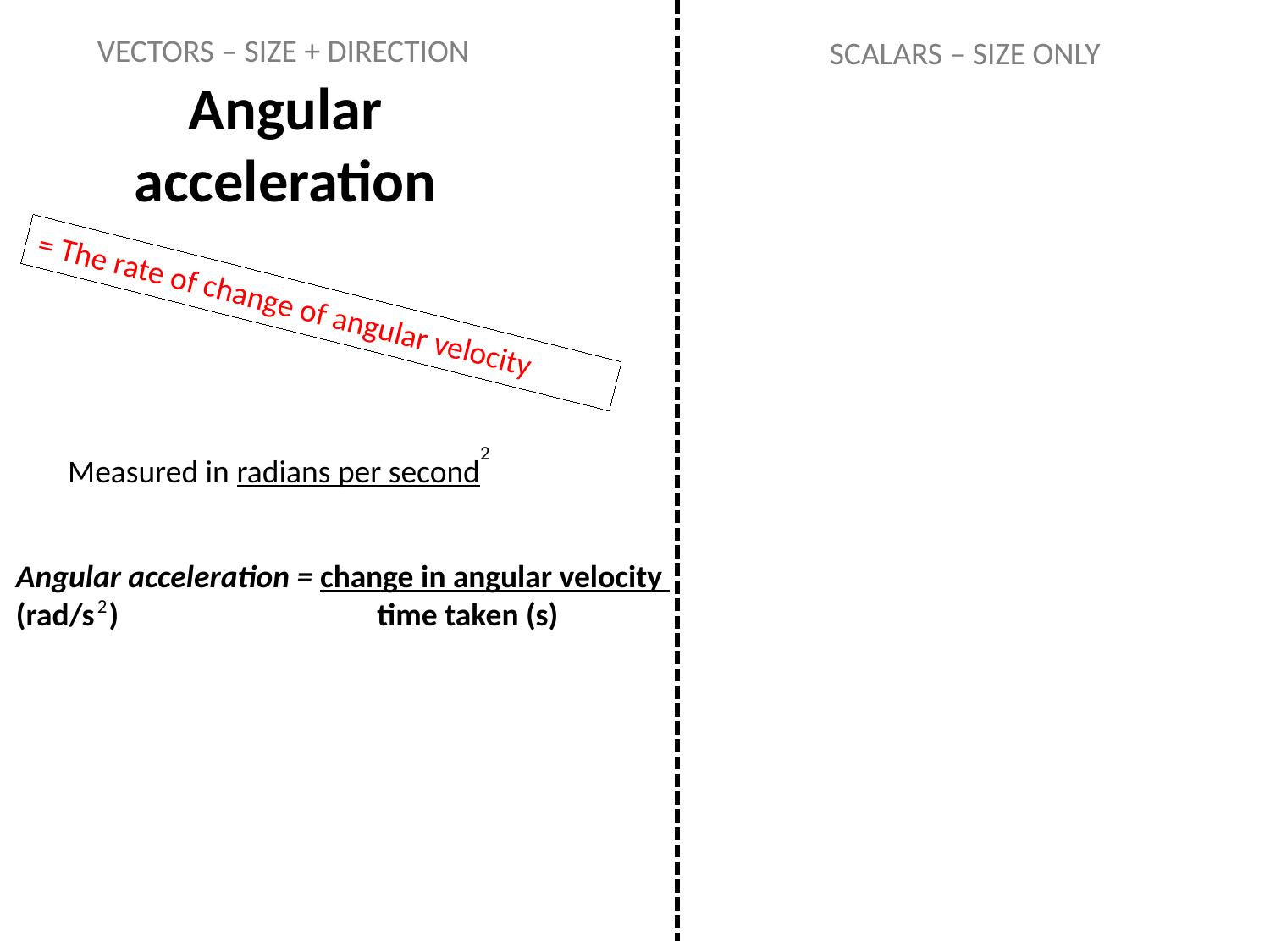

VECTORS – SIZE + DIRECTION
SCALARS – SIZE ONLY
Angular acceleration
= The rate of change of angular velocity
2
Measured in radians per second
Angular acceleration = change in angular velocity
(rad/s  )                                    time taken (s)
2